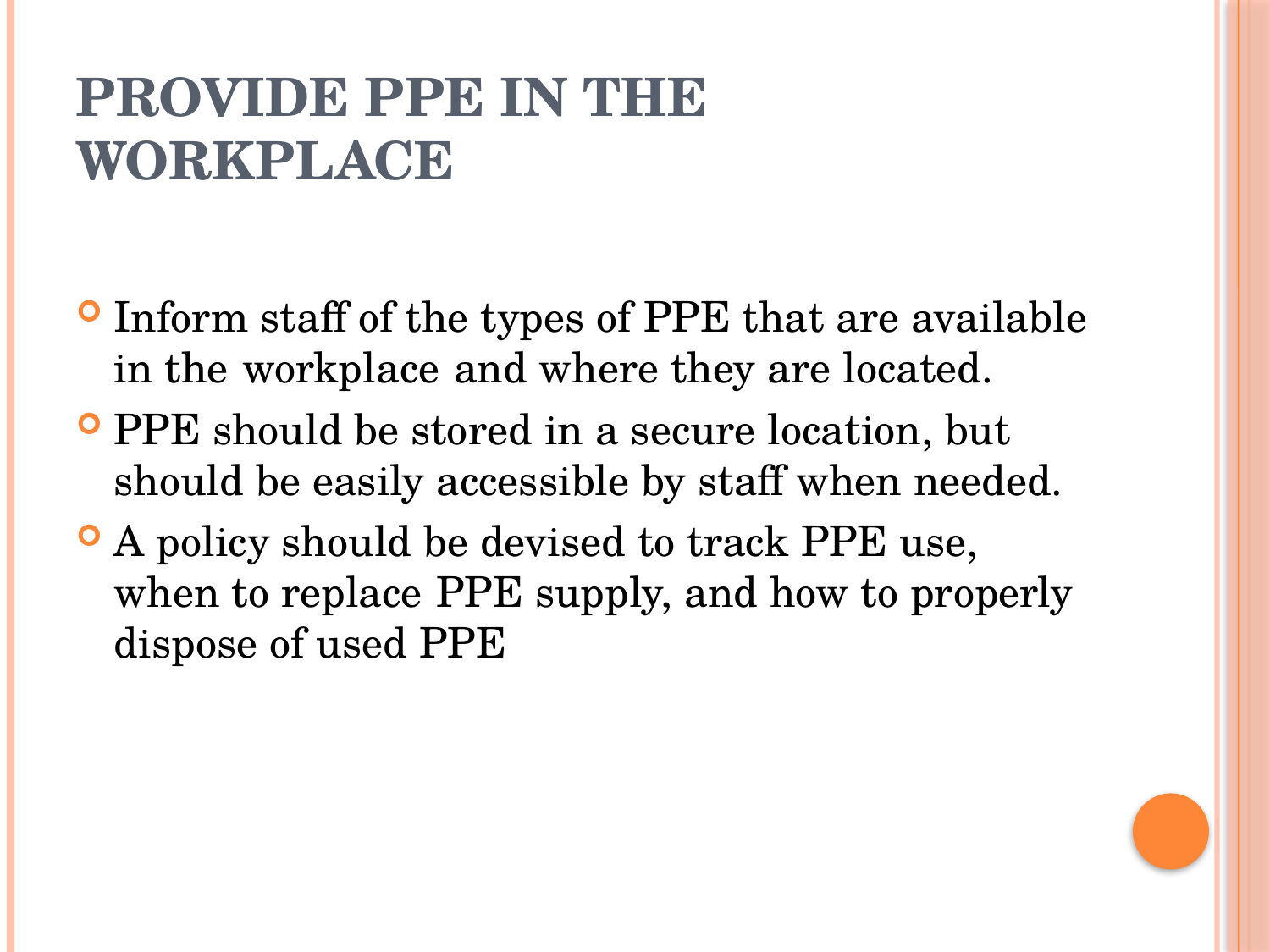

# Provide PPE in the Workplace

Inform staff of the types of PPE that are available in the workplace and where they are located.
PPE should be stored in a secure location, but should be easily accessible by staff when needed.
A policy should be devised to track PPE use, when to replace PPE supply, and how to properly dispose of used PPE